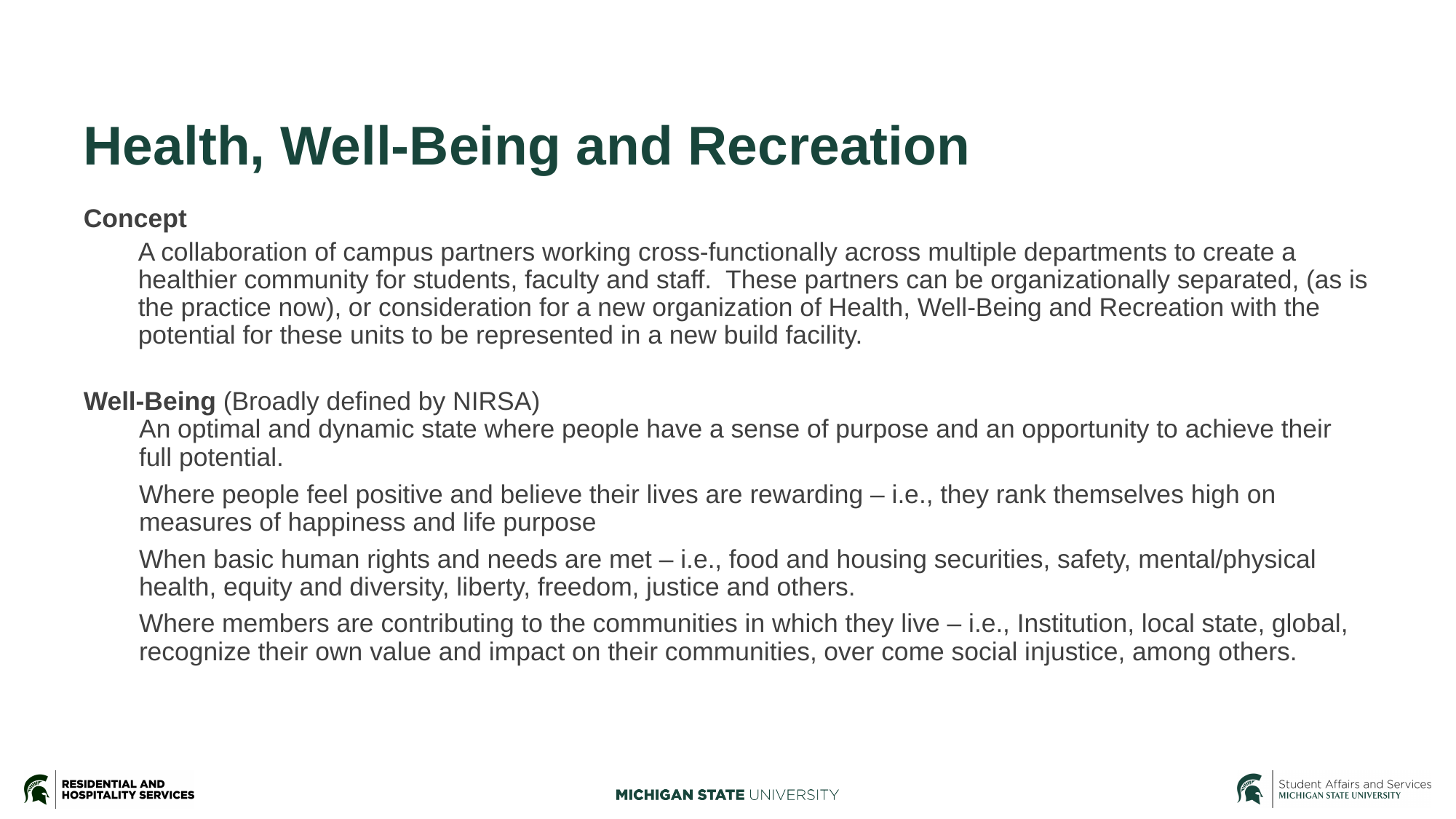

# Health, Well-Being and Recreation
Concept
A collaboration of campus partners working cross-functionally across multiple departments to create a healthier community for students, faculty and staff.  These partners can be organizationally separated, (as is the practice now), or consideration for a new organization of Health, Well-Being and Recreation with the potential for these units to be represented in a new build facility.

Well-Being (Broadly defined by NIRSA)
An optimal and dynamic state where people have a sense of purpose and an opportunity to achieve their full potential.
Where people feel positive and believe their lives are rewarding – i.e., they rank themselves high on measures of happiness and life purpose
When basic human rights and needs are met – i.e., food and housing securities, safety, mental/physical health, equity and diversity, liberty, freedom, justice and others.
Where members are contributing to the communities in which they live – i.e., Institution, local state, global, recognize their own value and impact on their communities, over come social injustice, among others.